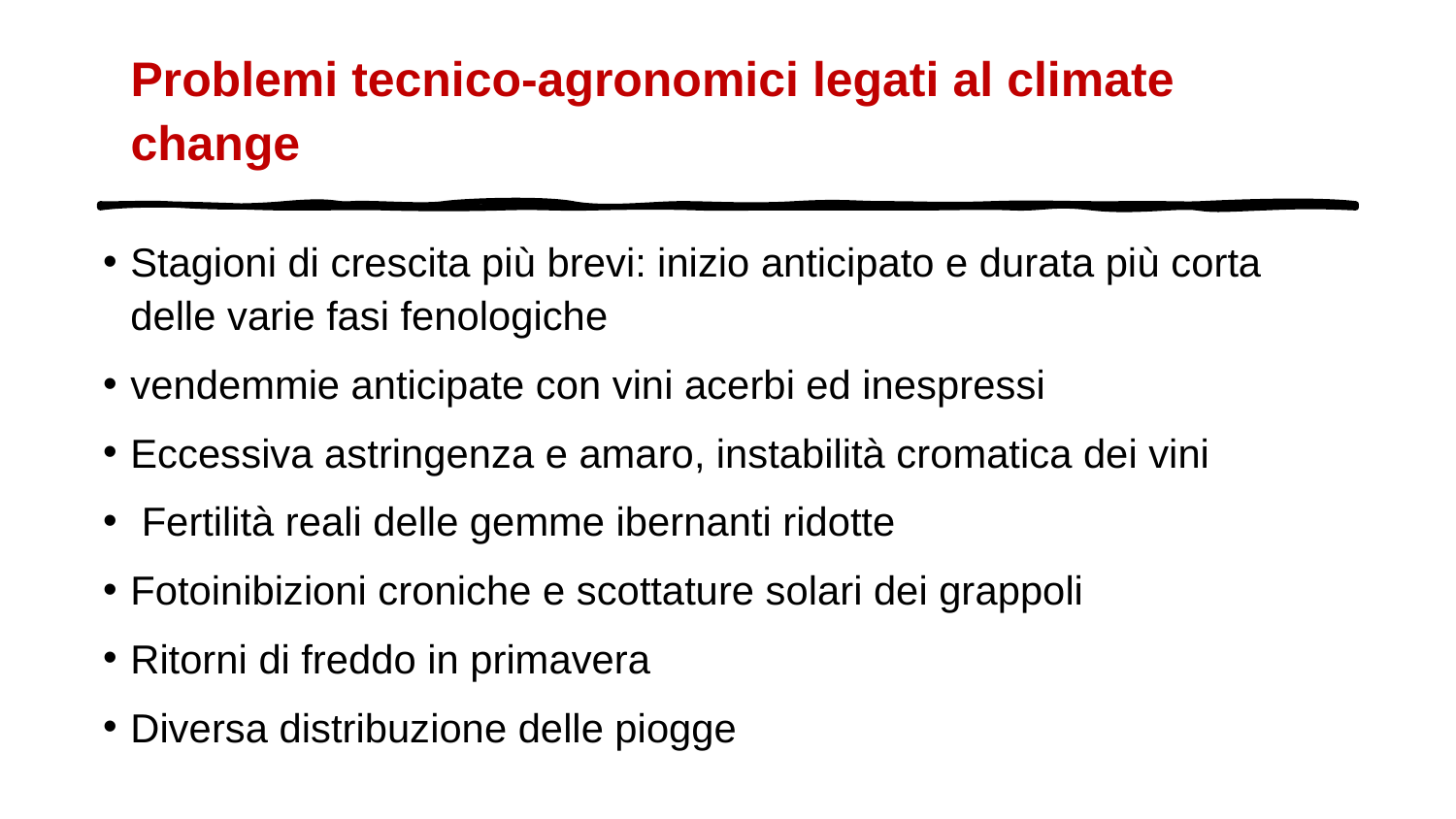

# Problemi tecnico-agronomici legati al climate change
Stagioni di crescita più brevi: inizio anticipato e durata più corta delle varie fasi fenologiche
vendemmie anticipate con vini acerbi ed inespressi
Eccessiva astringenza e amaro, instabilità cromatica dei vini
 Fertilità reali delle gemme ibernanti ridotte
Fotoinibizioni croniche e scottature solari dei grappoli
Ritorni di freddo in primavera
Diversa distribuzione delle piogge